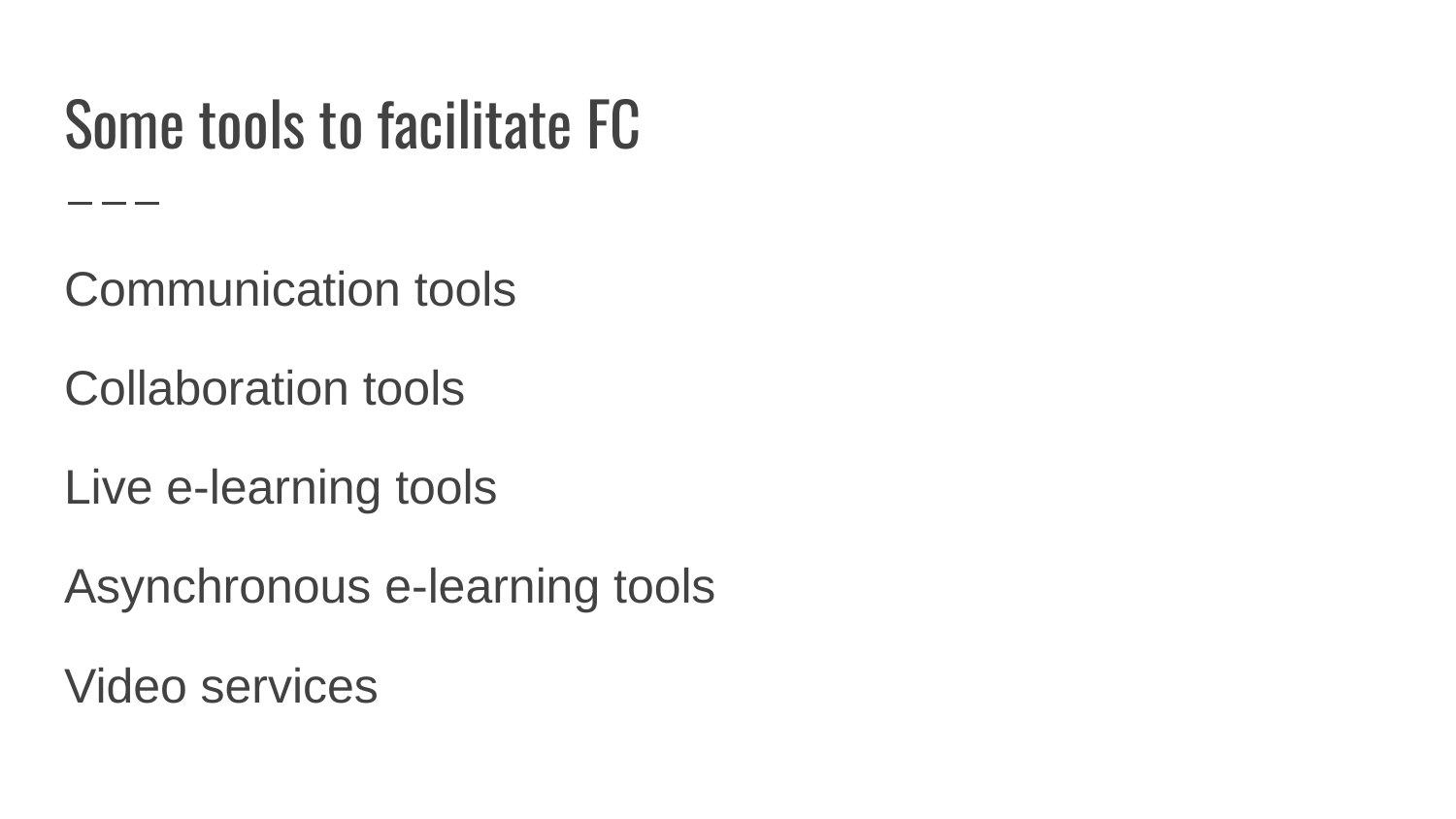

# Some tools to facilitate FC
Communication tools
Collaboration tools
Live e-learning tools
Asynchronous e-learning tools
Video services